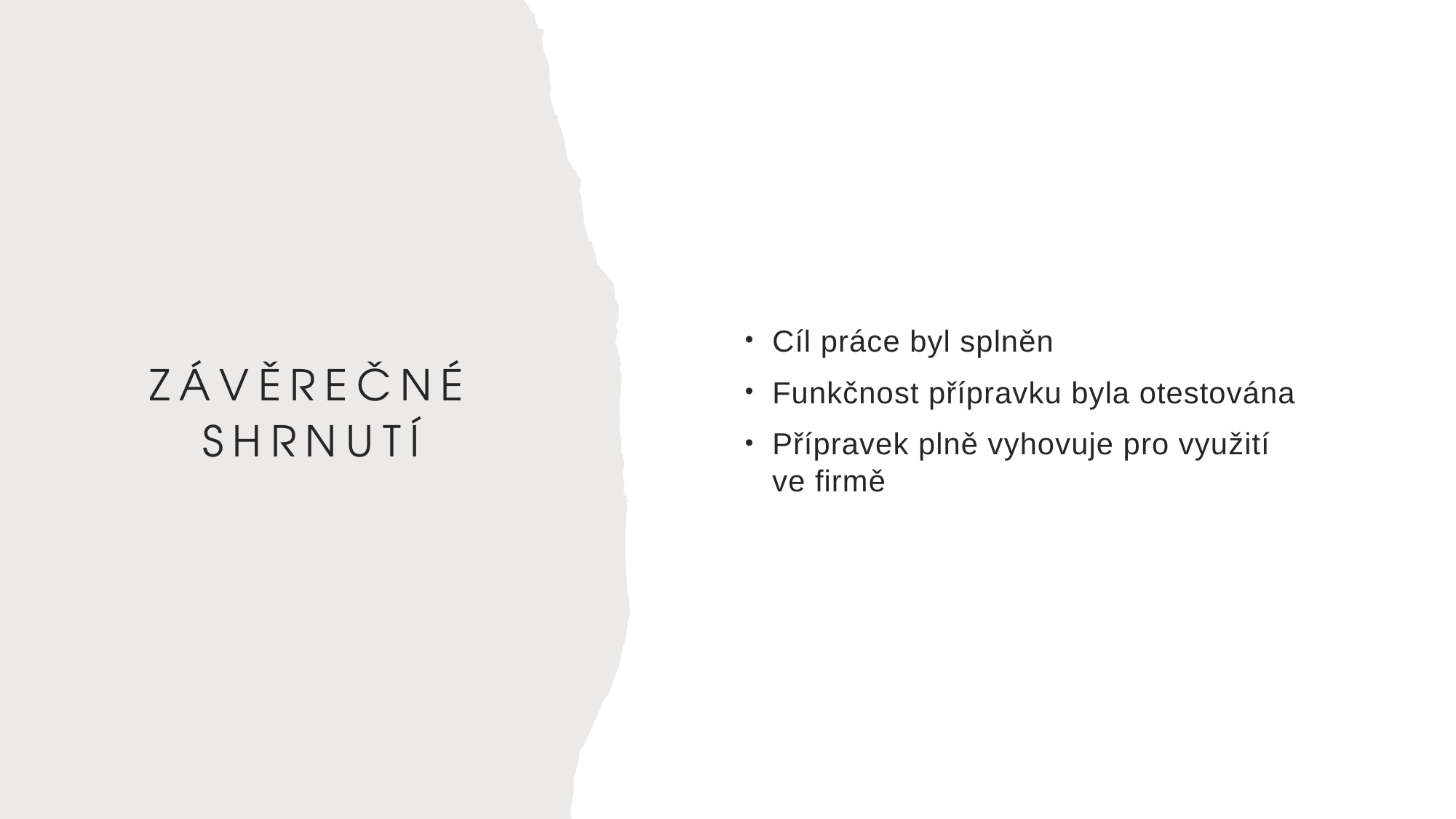

Cíl práce byl splněn
Funkčnost přípravku byla otestována
Přípravek plně vyhovuje pro využití ve firmě
# Závěrečné shrnutí